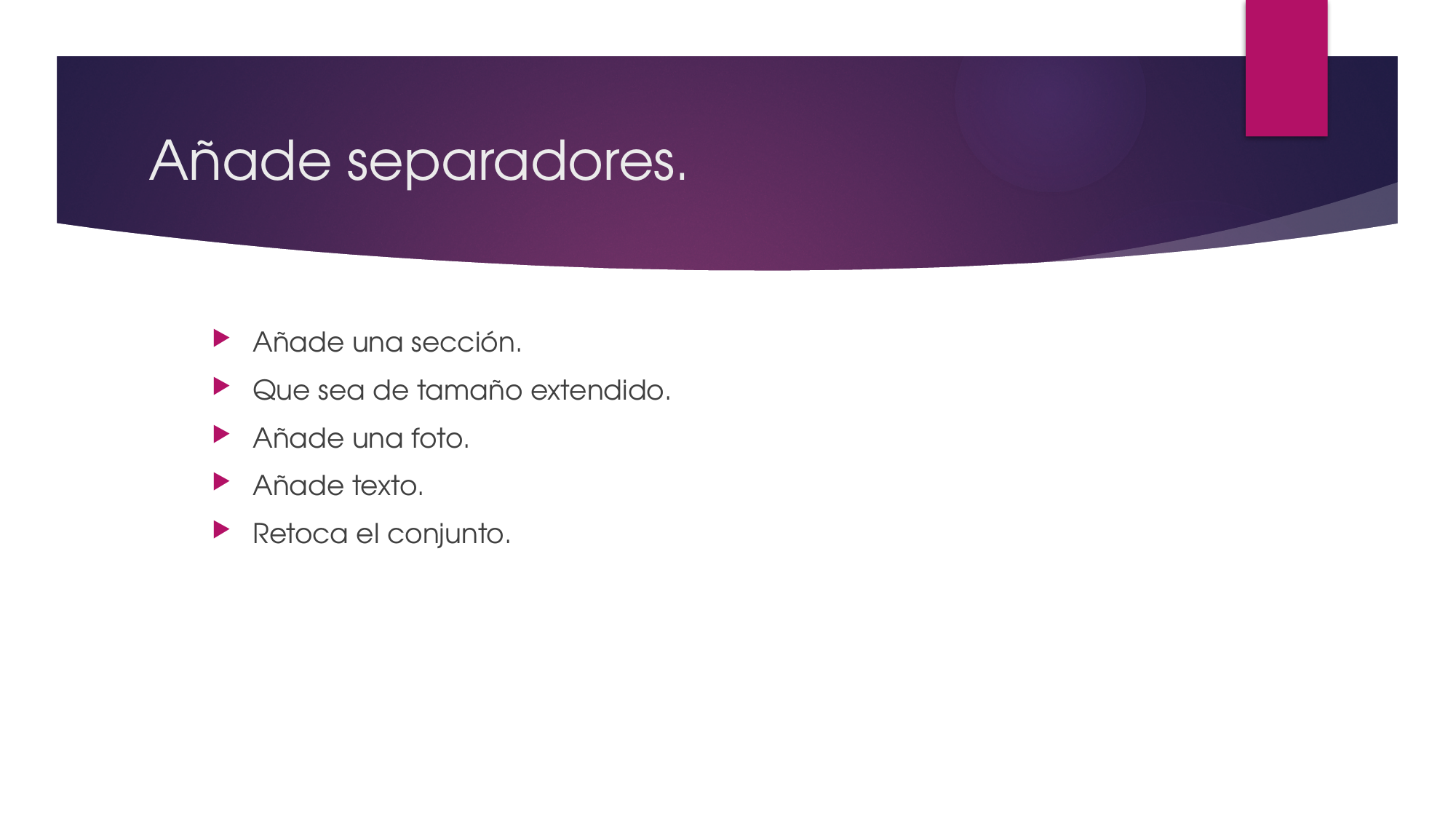

# Añade separadores.
Añade una sección.
Que sea de tamaño extendido.
Añade una foto.
Añade texto.
Retoca el conjunto.